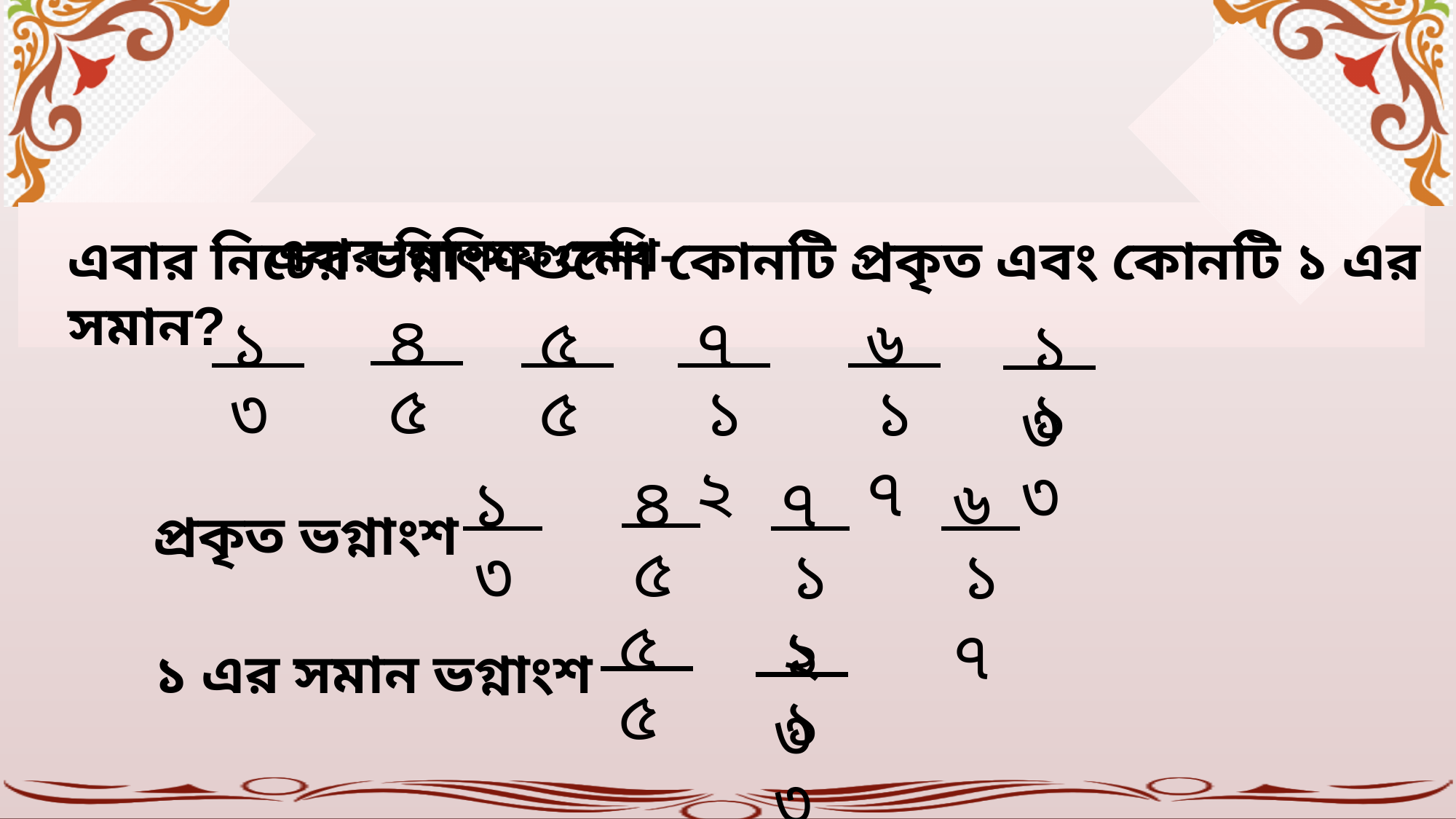

এবার মিলিযে দেখি-
এবার নিচের ভগ্নাংশগুলো কোনটি প্রকৃত এবং কোনটি ১ এর সমান?
৪
৫
১
৩
৫
৫
৭
১২
৬
১৭
১৩
১৩
৪
৫
৭
১২
৬
১৭
১
৩
প্রকৃত ভগ্নাংশ
৫
৫
১৩
১৩
১ এর সমান ভগ্নাংশ